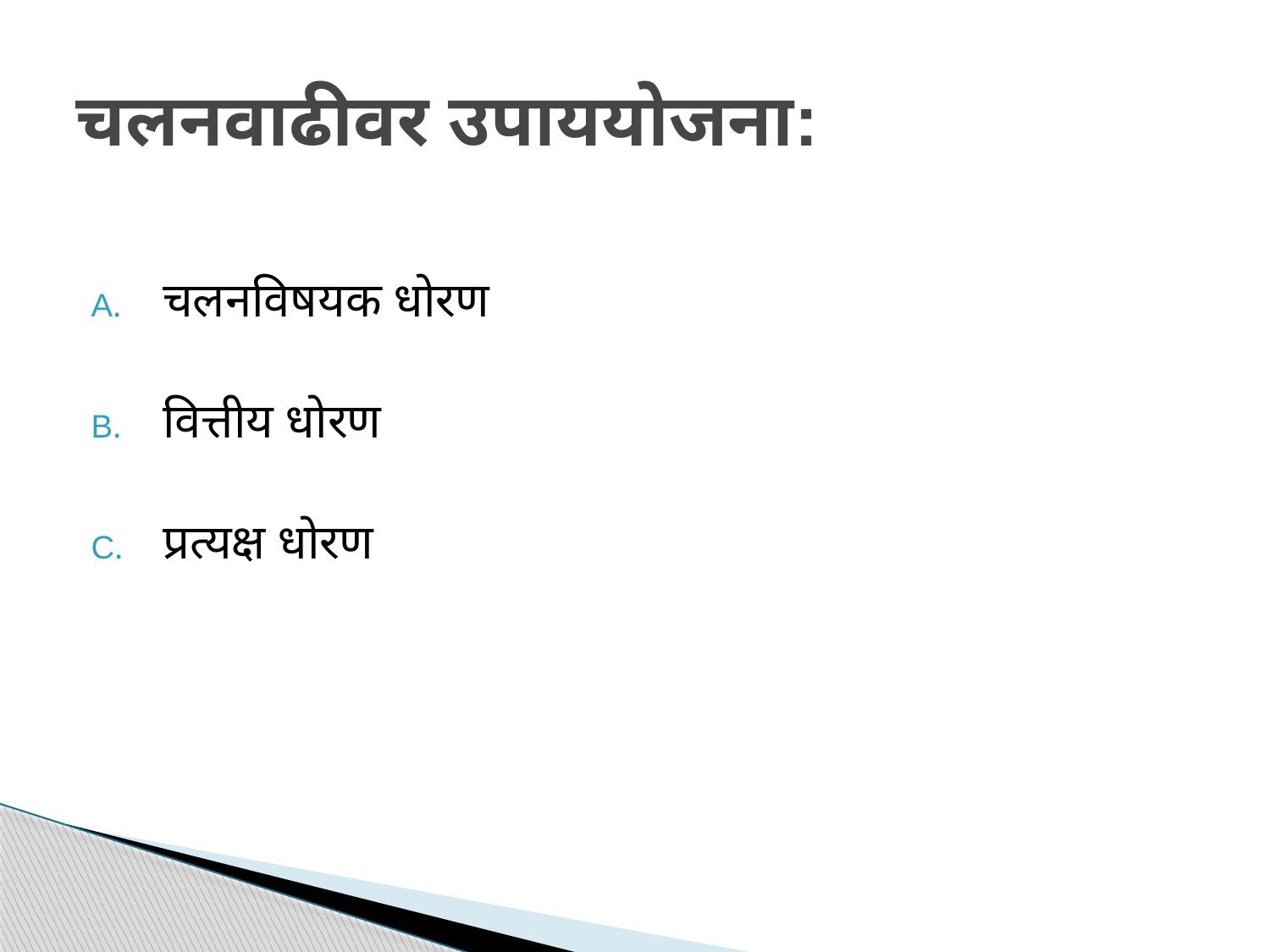

# चलनवाढीवर उपाययोजना:
चलनविषयक धोरण
वित्तीय धोरण
प्रत्यक्ष धोरण